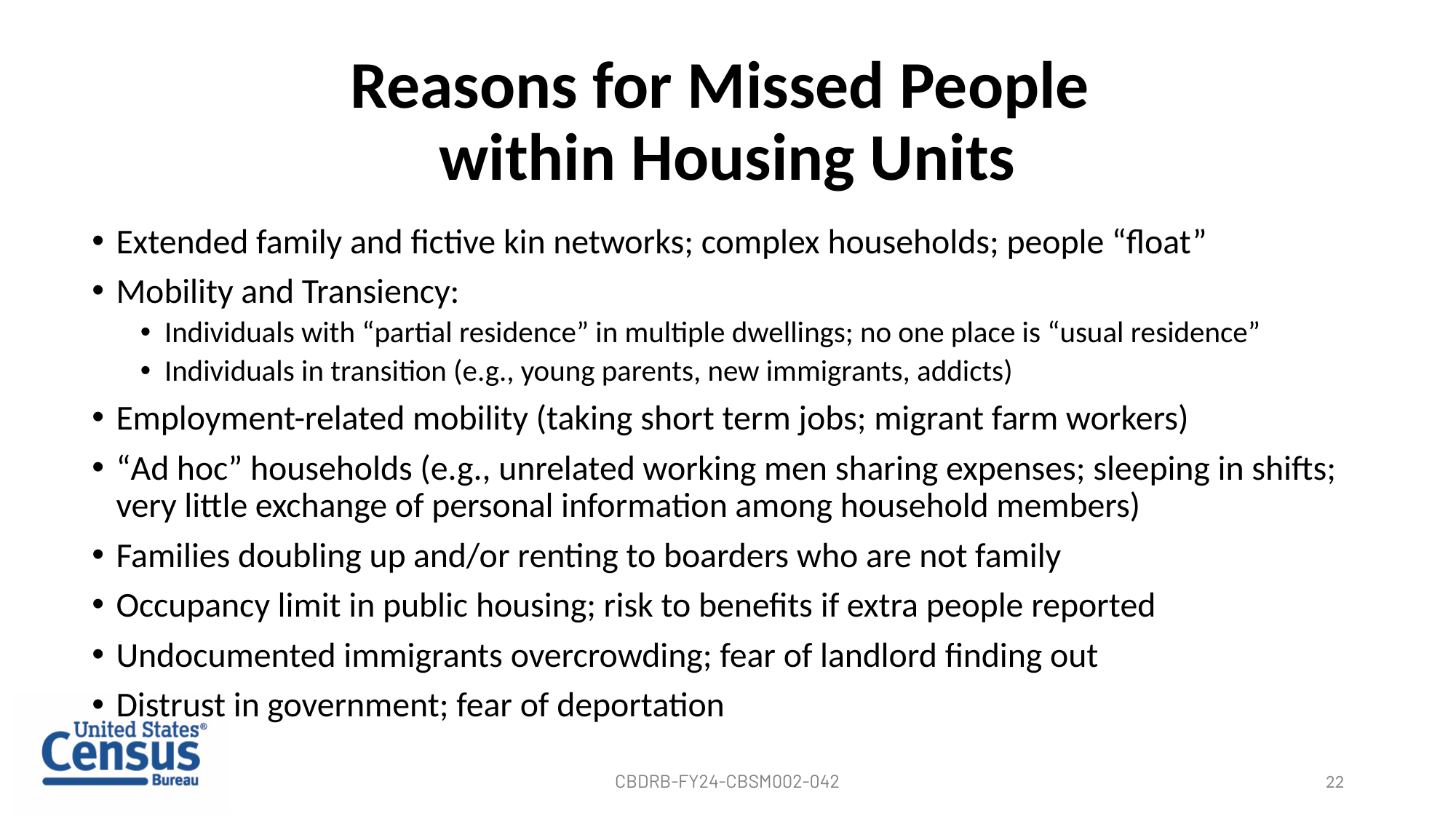

# Reasons for Missed People within Housing Units
Extended family and fictive kin networks; complex households; people “float”
Mobility and Transiency:
Individuals with “partial residence” in multiple dwellings; no one place is “usual residence”
Individuals in transition (e.g., young parents, new immigrants, addicts)
Employment-related mobility (taking short term jobs; migrant farm workers)
“Ad hoc” households (e.g., unrelated working men sharing expenses; sleeping in shifts; very little exchange of personal information among household members)
Families doubling up and/or renting to boarders who are not family
Occupancy limit in public housing; risk to benefits if extra people reported
Undocumented immigrants overcrowding; fear of landlord finding out
Distrust in government; fear of deportation
CBDRB-FY24-CBSM002-042
22